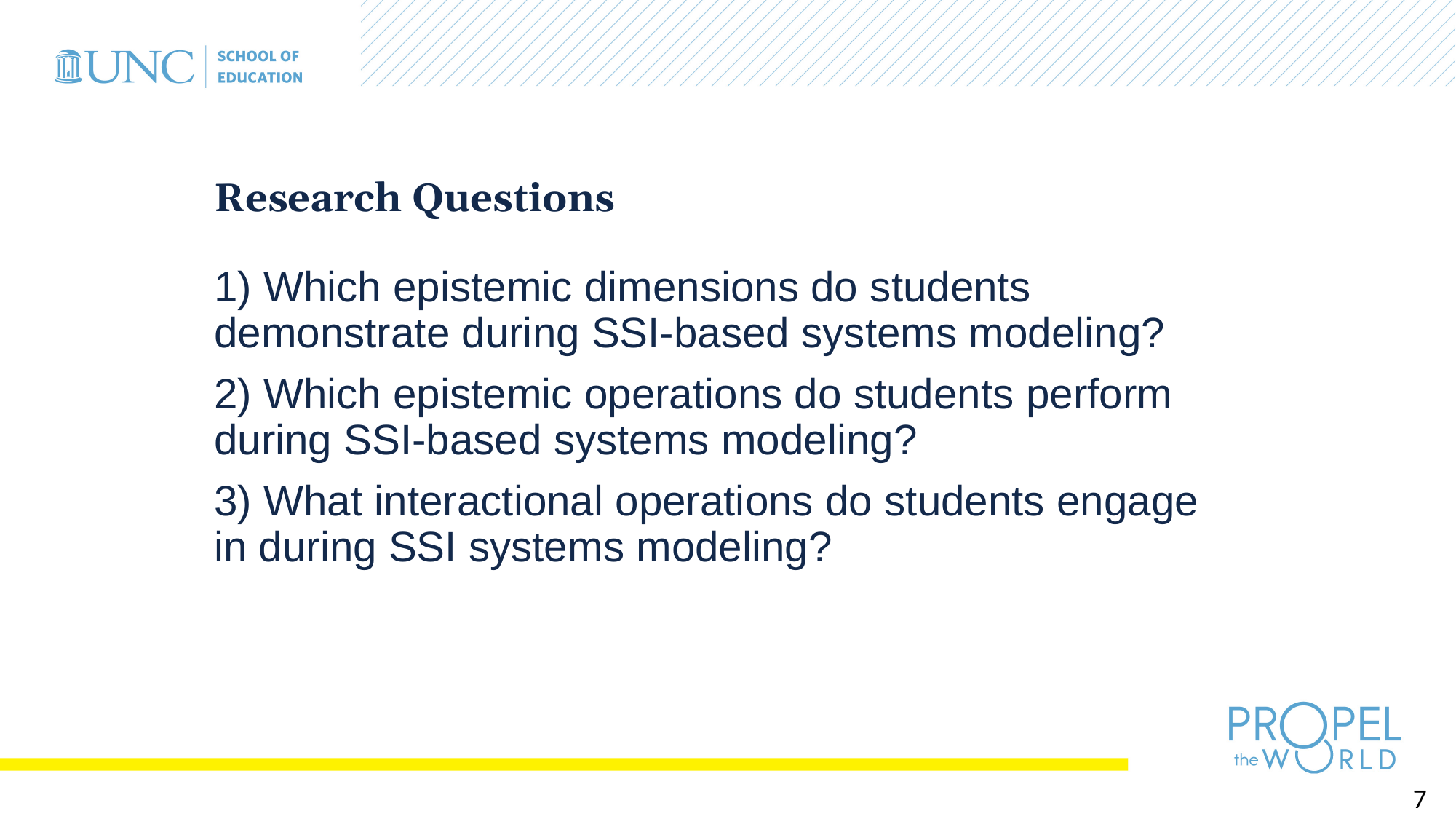

# Research Questions
1) Which epistemic dimensions do students demonstrate during SSI-based systems modeling?
2) Which epistemic operations do students perform during SSI-based systems modeling?
3) What interactional operations do students engage in during SSI systems modeling?
7